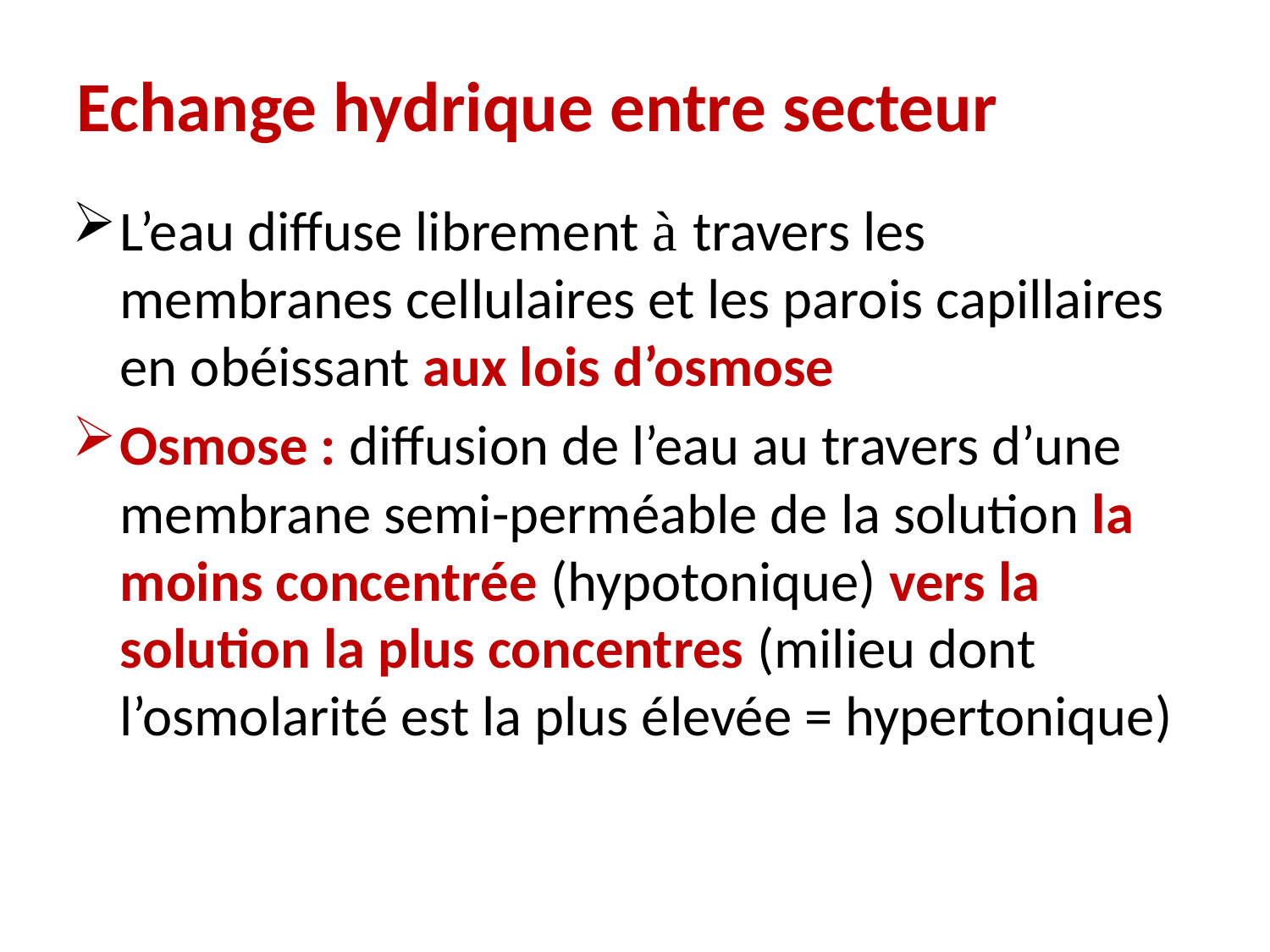

# Echange hydrique entre secteur
L’eau diffuse librement à travers les membranes cellulaires et les parois capillaires en obéissant aux lois d’osmose
Osmose : diffusion de l’eau au travers d’une membrane semi-perméable de la solution la moins concentrée (hypotonique) vers la solution la plus concentres (milieu dont l’osmolarité est la plus élevée = hypertonique)